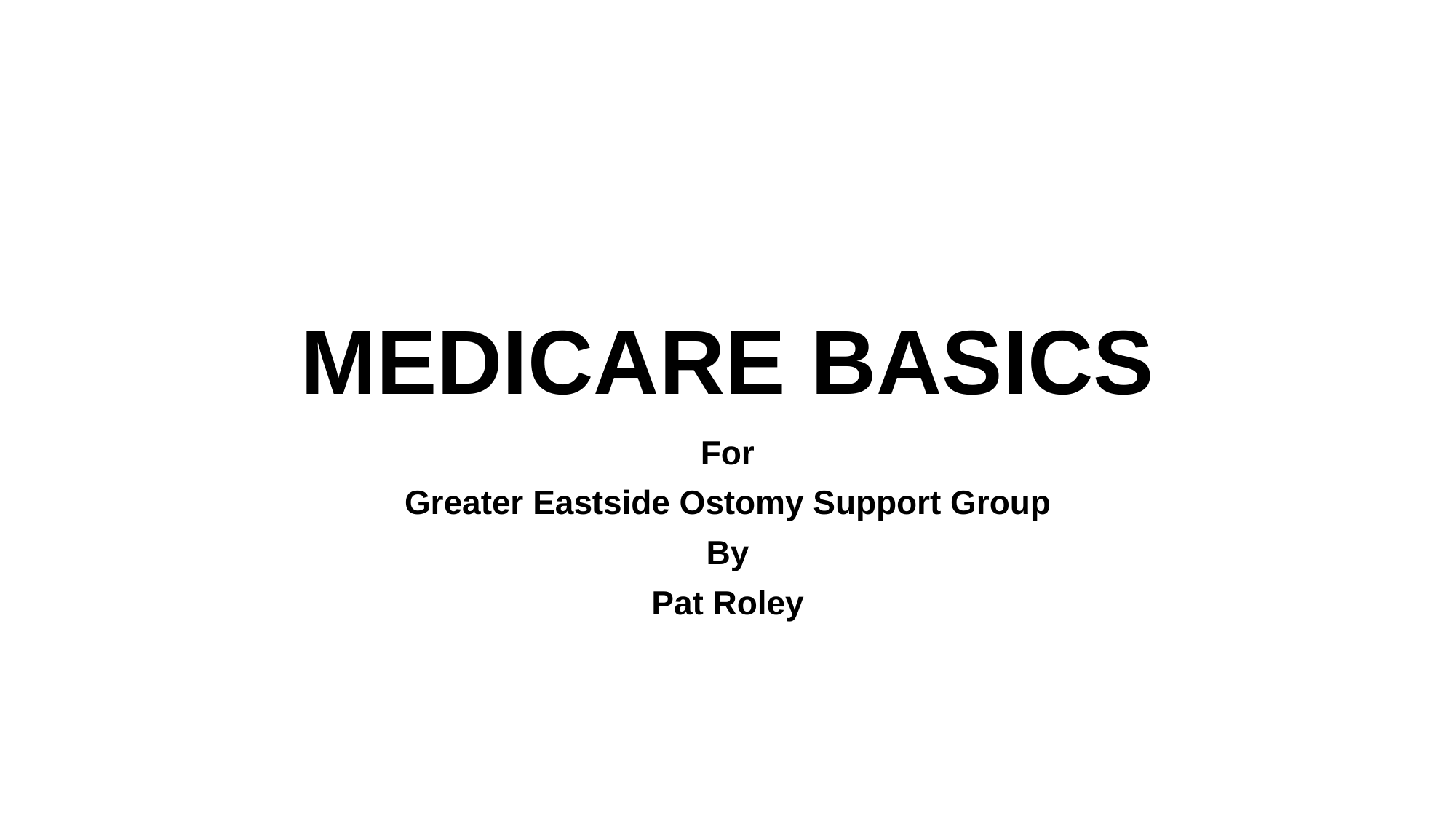

# MEDICARE BASICS
For
Greater Eastside Ostomy Support Group
By
Pat Roley